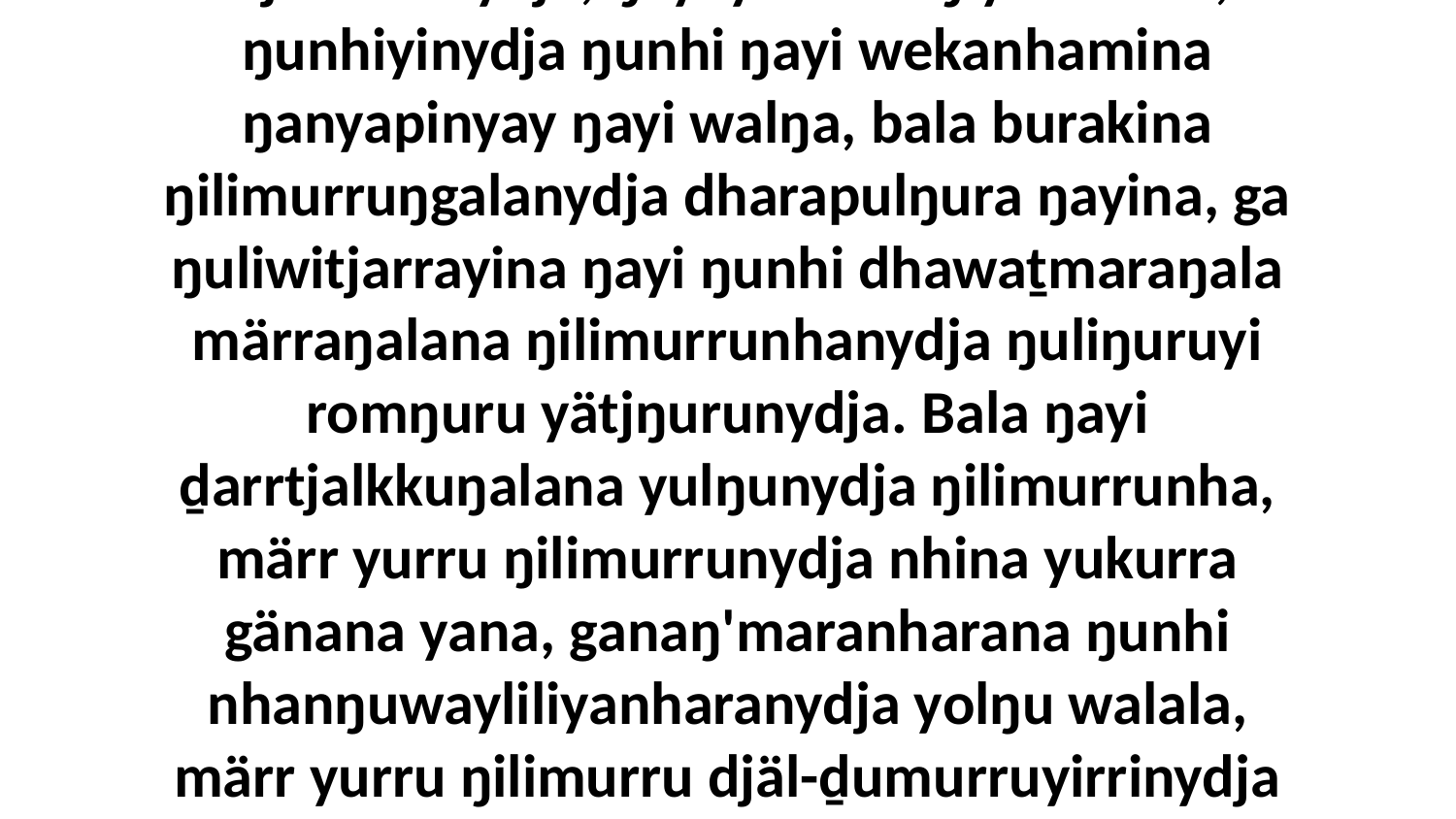

14 Yo, galkina dhuwala yulŋunydja nhanŋu Djesuwunydja, ŋayi yurru roŋiyirrina lili, ŋunhiyinydja ŋunhi ŋayi wekanhamina ŋanyapinyay ŋayi walŋa, bala burakina ŋilimurruŋgalanydja dharapulŋura ŋayina, ga ŋuliwitjarrayina ŋayi ŋunhi dhawaṯmaraŋala märraŋalana ŋilimurrunhanydja ŋuliŋuruyi romŋuru yätjŋurunydja. Bala ŋayi ḏarrtjalkkuŋalana yulŋunydja ŋilimurrunha, märr yurru ŋilimurrunydja nhina yukurra gänana yana, ganaŋ'maranharana ŋunhi nhanŋuwayliliyanharanydja yolŋu walala, märr yurru ŋilimurru djäl-ḏumurruyirrinydja ḏukṯukthirri djämawu ŋamakurru'wuna wal'ŋu yana, märr-yunupawuna romgu.